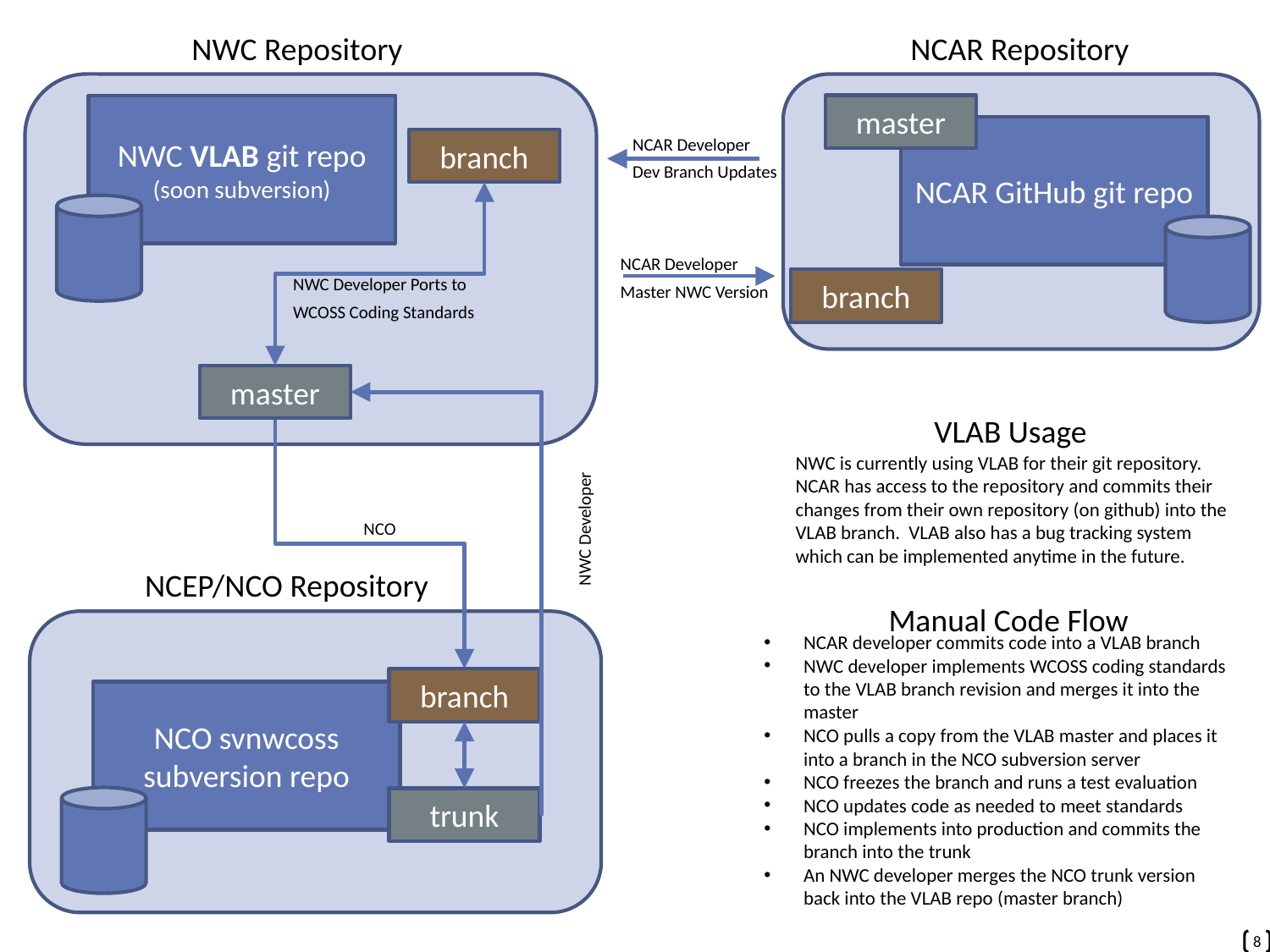

NCAR Repository
NWC Repository

NWC VLAB git repo
(soon subversion)
master
NCAR GitHub git repo
NCAR Developer

Dev Branch Updates
branch

NCAR Developer

Master NWC Version
NWC Developer Ports to

WCOSS Coding Standards
branch
master
VLAB Usage
NWC is currently using VLAB for their git repository.  NCAR has access to the repository and commits their changes from their own repository (on github) into the VLAB branch.  VLAB also has a bug tracking system which can be implemented anytime in the future.
NCO
NWC Developer
NCEP/NCO Repository
Manual Code Flow

NCAR developer commits code into a VLAB branch
NWC developer implements WCOSS coding standards to the VLAB branch revision and merges it into the master
NCO pulls a copy from the VLAB master and places it into a branch in the NCO subversion server
NCO freezes the branch and runs a test evaluation
NCO updates code as needed to meet standards
NCO implements into production and commits the branch into the trunk
An NWC developer merges the NCO trunk version back into the VLAB repo (master branch)

branch
NCO svnwcoss subversion repo

trunk
8